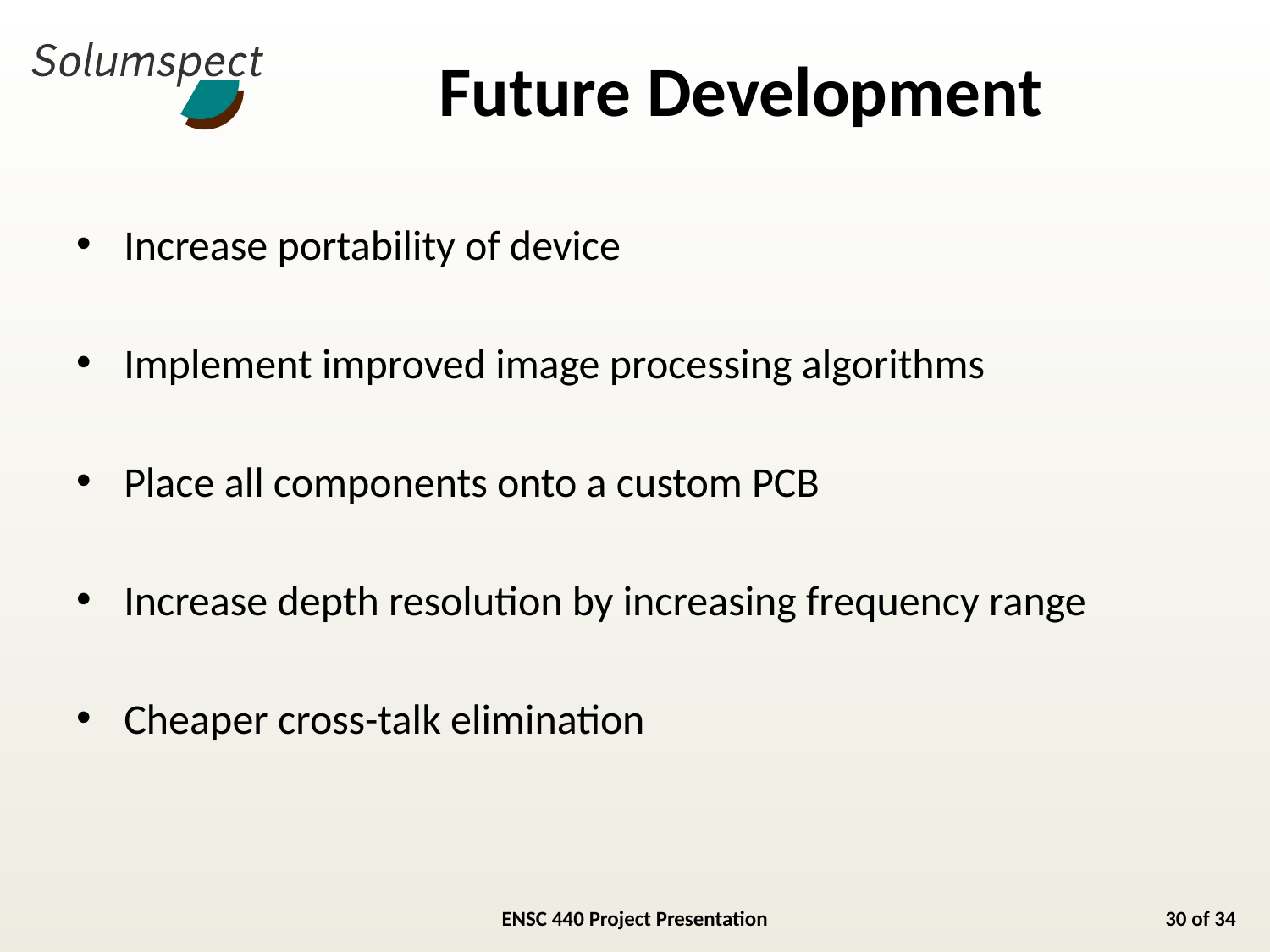

# Future Development
Increase portability of device

Implement improved image processing algorithms

Place all components onto a custom PCB

Increase depth resolution by increasing frequency range

Cheaper cross-talk elimination